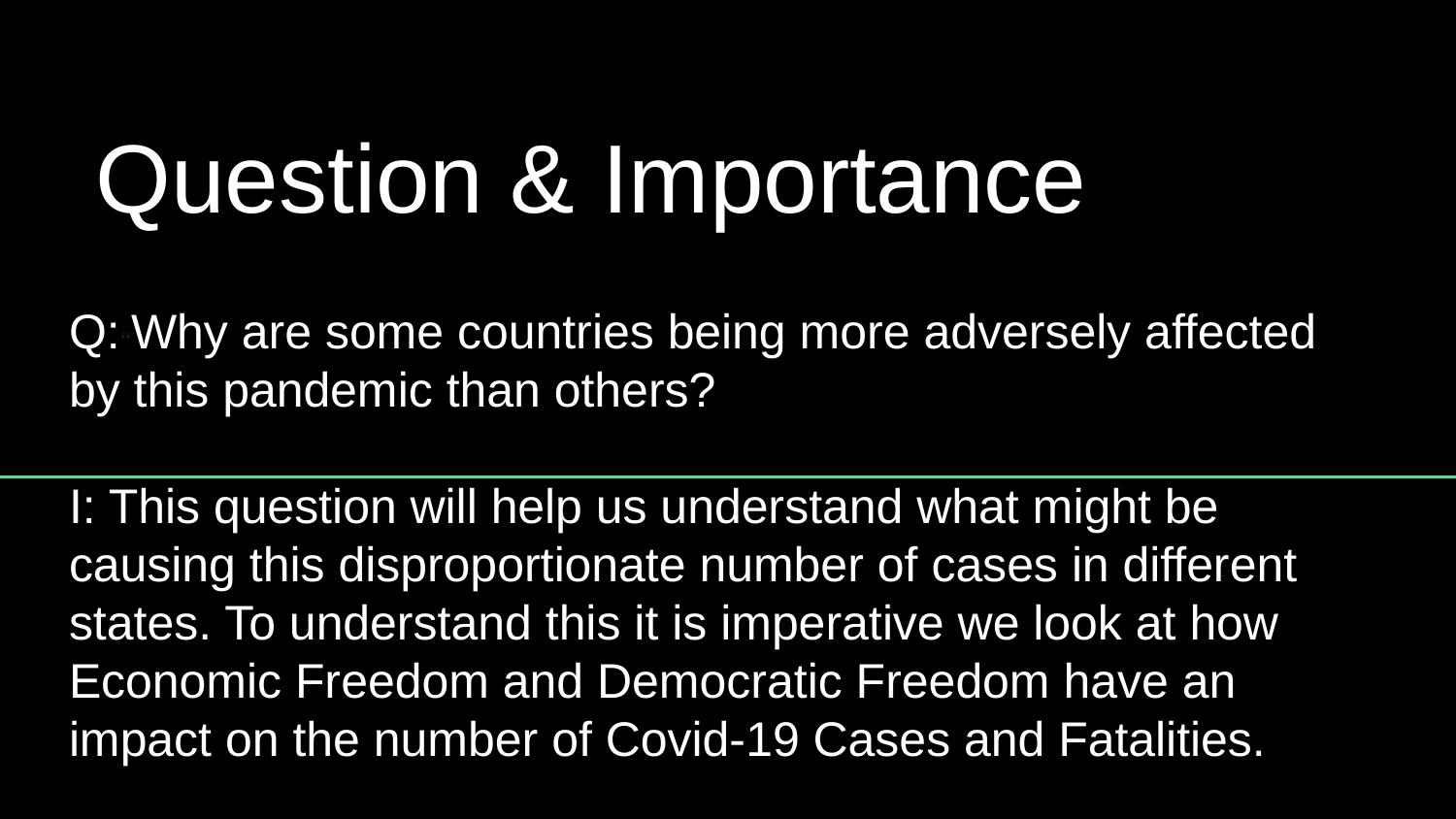

# Question & Importance
Q:“Why are some countries being more adversely affected by this pandemic than others?

I: This question will help us understand what might be causing this disproportionate number of cases in different states. To understand this it is imperative we look at how Economic Freedom and Democratic Freedom have an impact on the number of Covid-19 Cases and Fatalities.